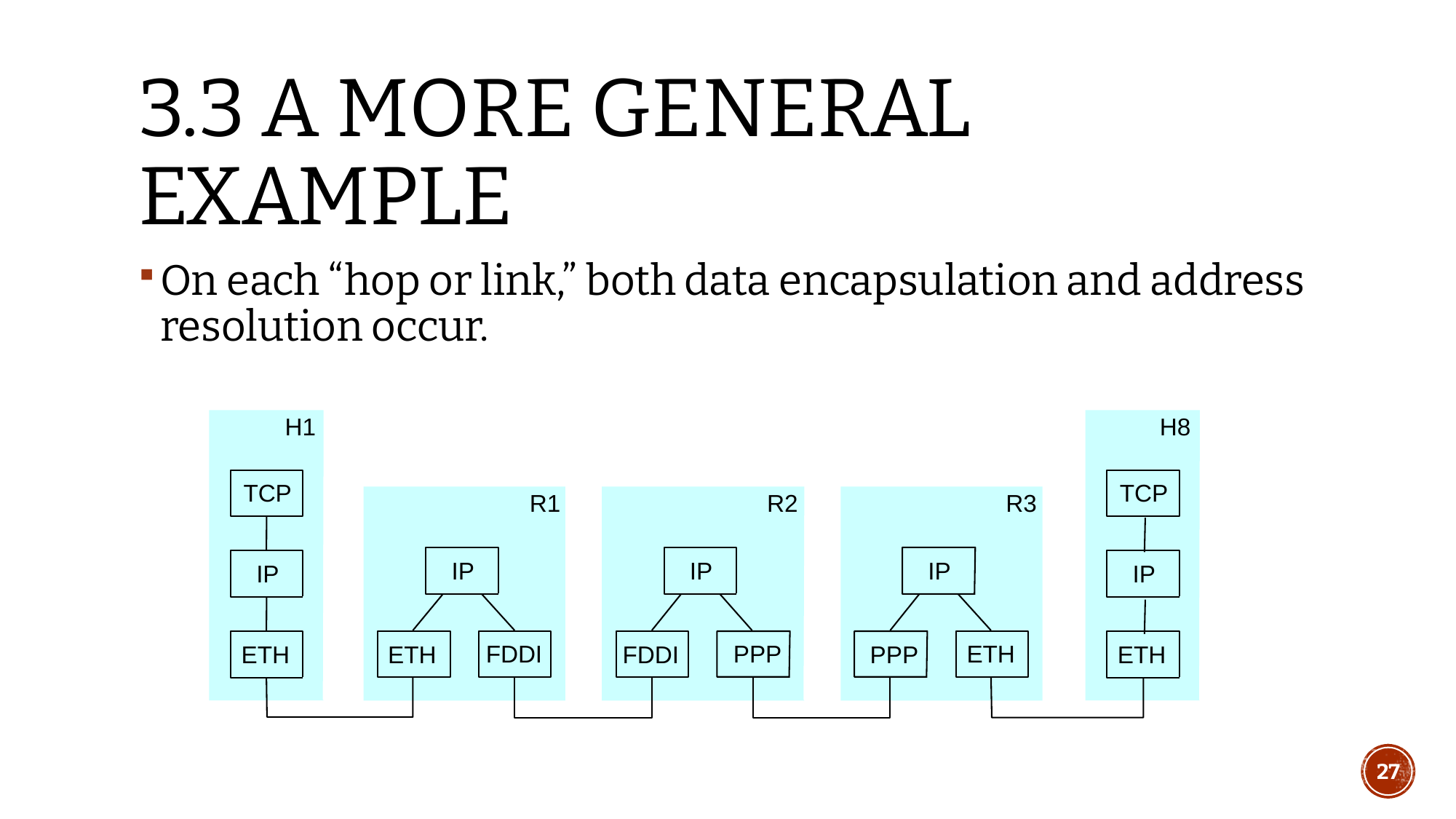

# 3.3 A more general example
On each “hop or link,” both data encapsulation and address resolution occur.

H1
H8

TCP
TCP

R1
R2
R3

IP
IP
IP
IP
IP

FDDI
PPP
ETH
ETH
ETH
FDDI
PPP
ETH

27